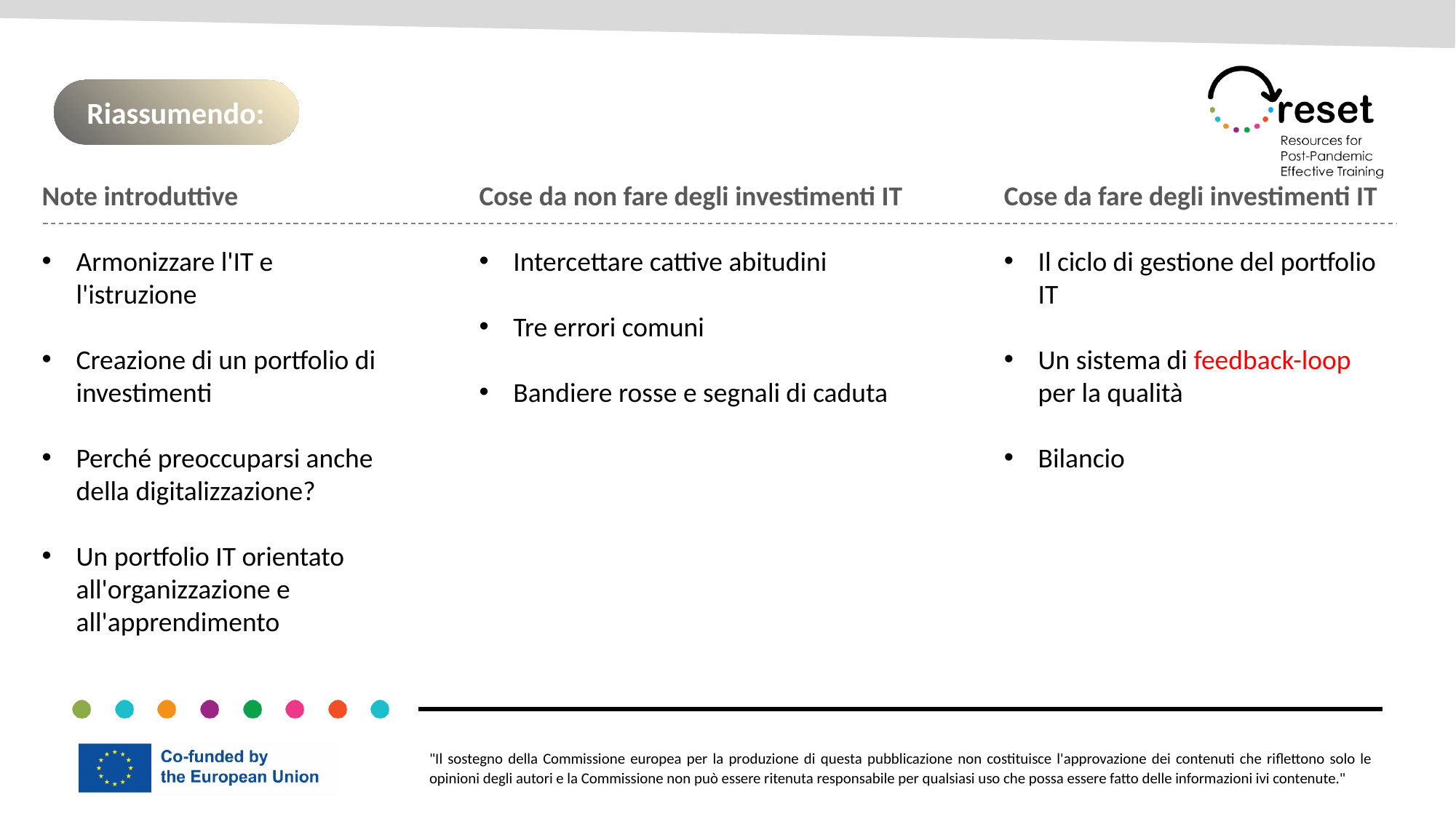

Riassumendo:
Cose da non fare degli investimenti IT

Intercettare cattive abitudini

Tre errori comuni

Bandiere rosse e segnali di caduta
Cose da fare degli investimenti IT

Il ciclo di gestione del portfolio IT

Un sistema di feedback-loop per la qualità

Bilancio
Note introduttive

Armonizzare l'IT e l'istruzione

Creazione di un portfolio di investimenti

Perché preoccuparsi anche della digitalizzazione?

Un portfolio IT orientato all'organizzazione e all'apprendimento